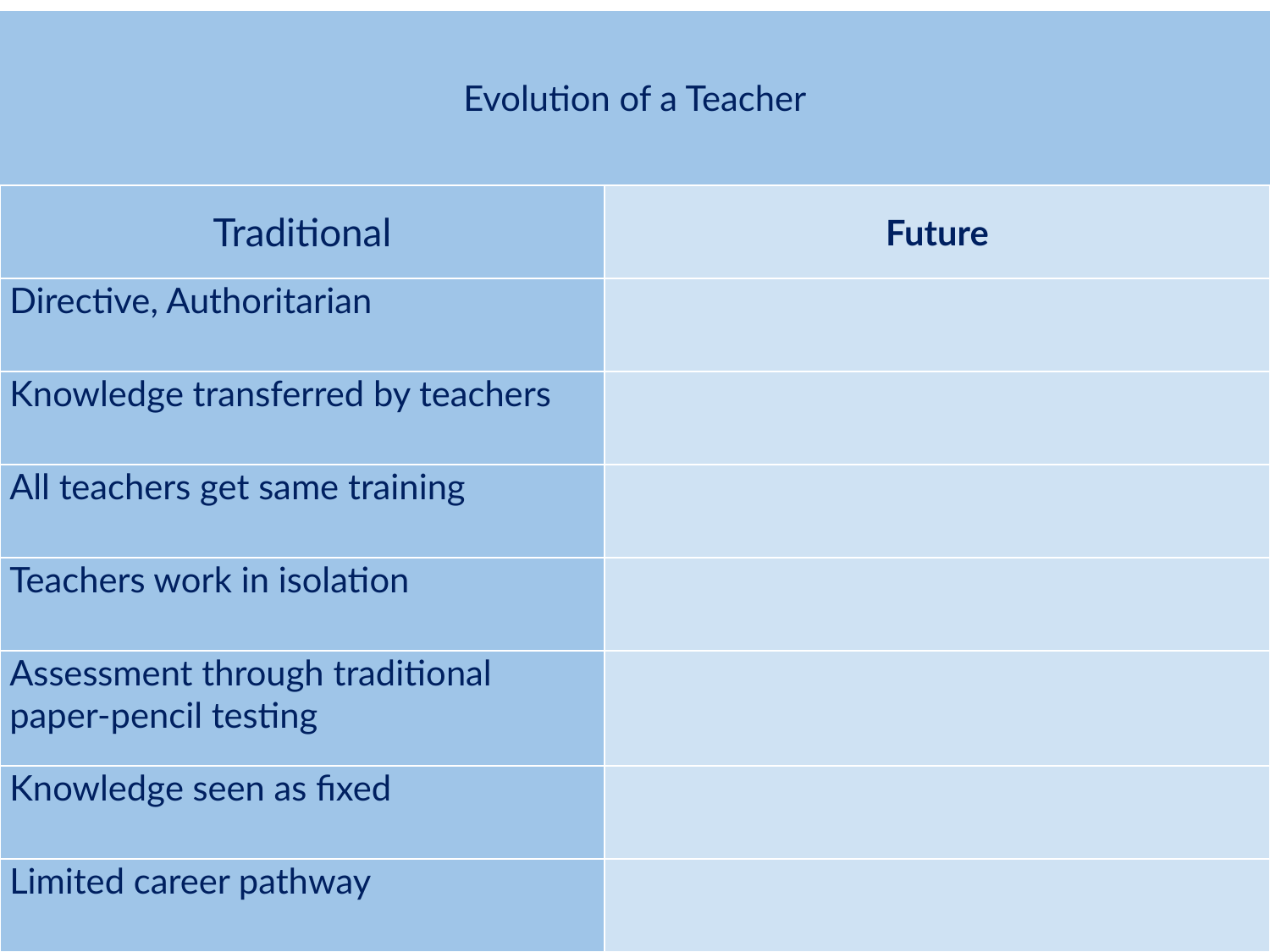

| Evolution of a Teacher |  |
| --- | --- |
| Traditional | Future |
| Directive, Authoritarian |  |
| Knowledge transferred by teachers |  |
| All teachers get same training |  |
| Teachers work in isolation |  |
| Assessment through traditional paper-pencil testing |  |
| Knowledge seen as fixed |  |
| Limited career pathway |  |
#